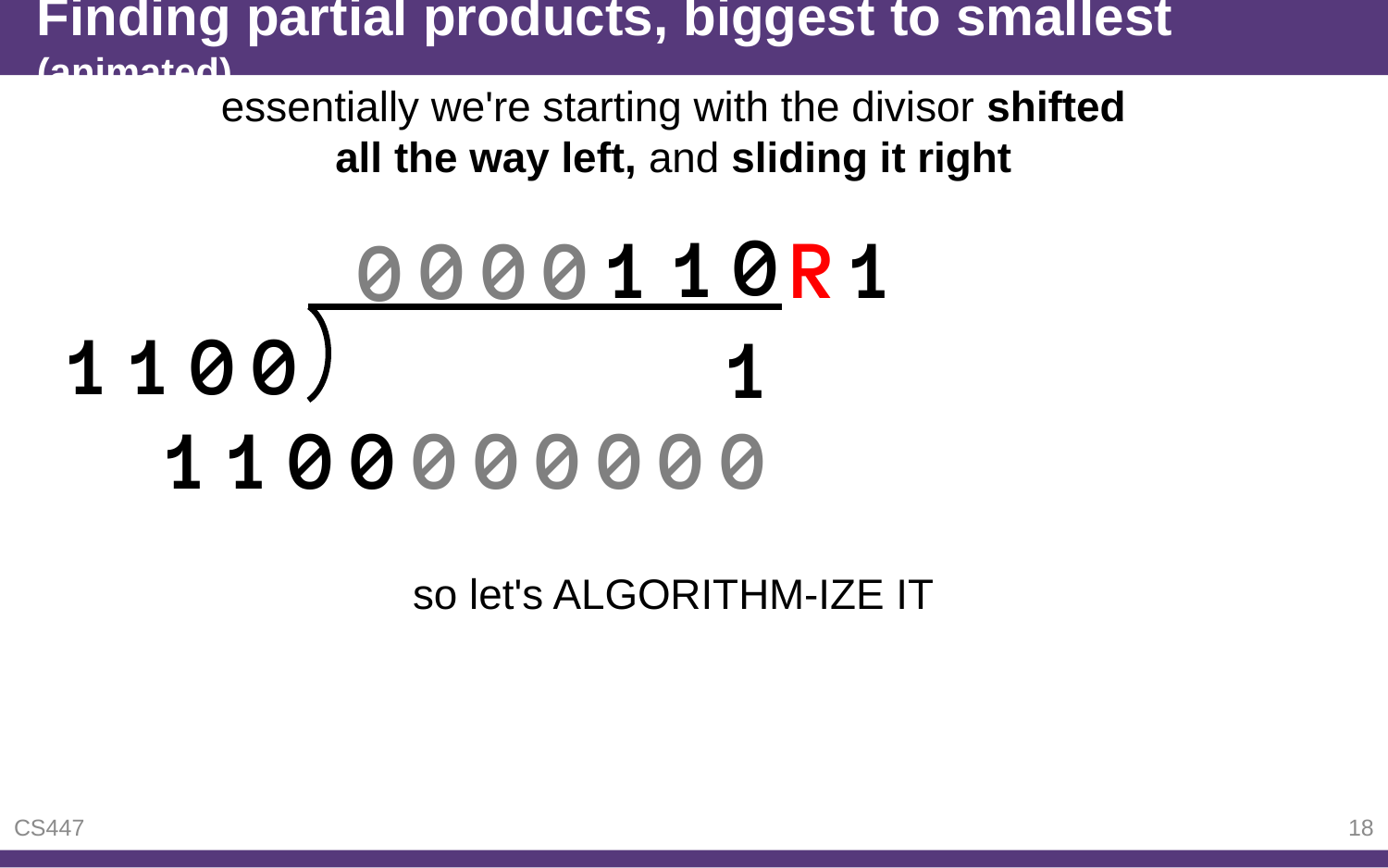

# Finding partial products, biggest to smallest (animated)
essentially we're starting with the divisor shifted all the way left, and sliding it right
0
1
1
R1
0
0
0
0
1100
1001001
  11001
      1

1100000000

so let's ALGORITHM-IZE IT
CS447
18